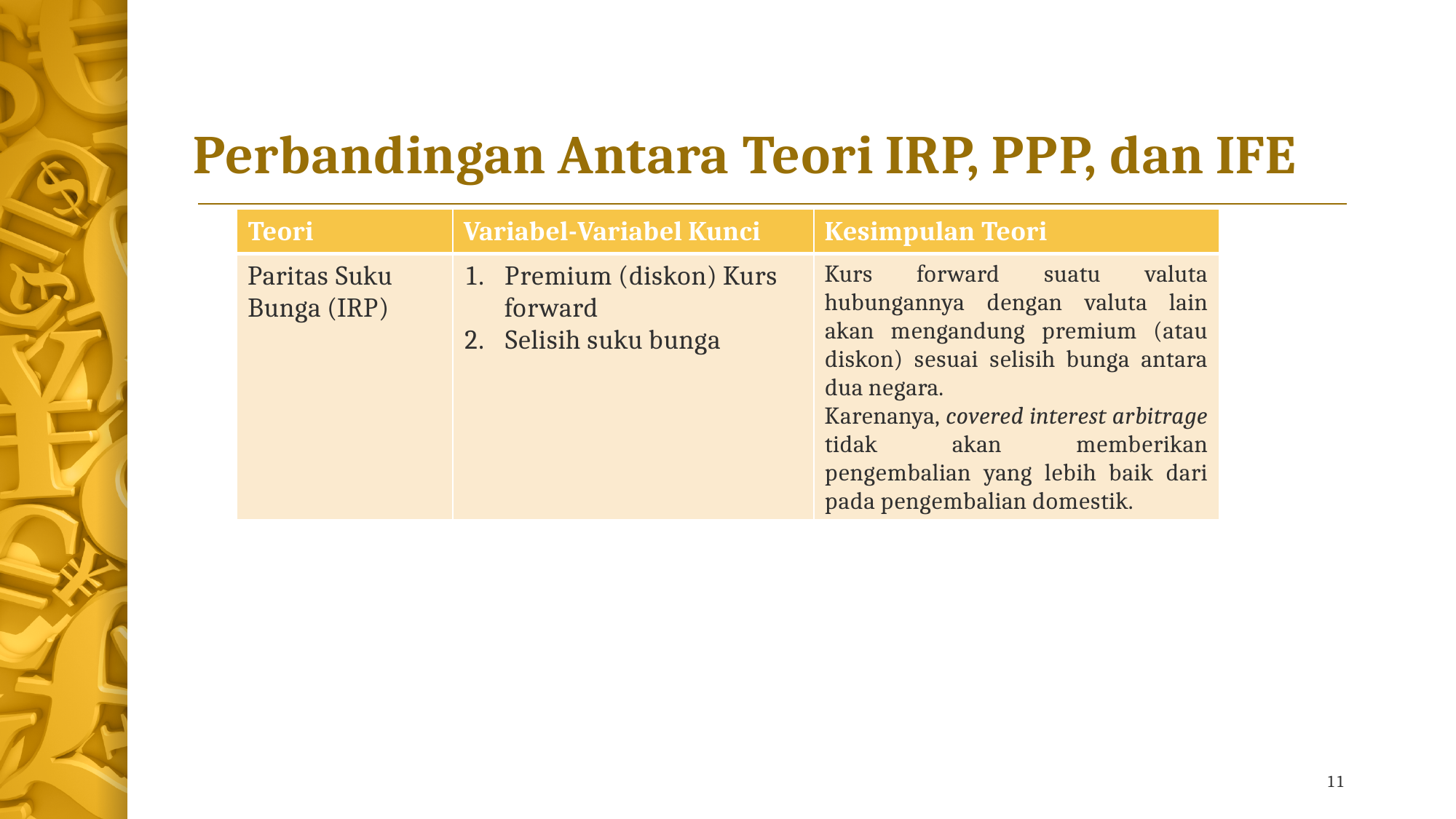

# Perbandingan Antara Teori IRP, PPP, dan IFE
| Teori | Variabel-Variabel Kunci | Kesimpulan Teori |
| --- | --- | --- |
| Paritas Suku Bunga (IRP) | Premium (diskon) Kurs forward Selisih suku bunga | Kurs forward suatu valuta hubungannya dengan valuta lain akan mengandung premium (atau diskon) sesuai selisih bunga antara dua negara. Karenanya, covered interest arbitrage tidak akan memberikan pengembalian yang lebih baik dari pada pengembalian domestik. |
11